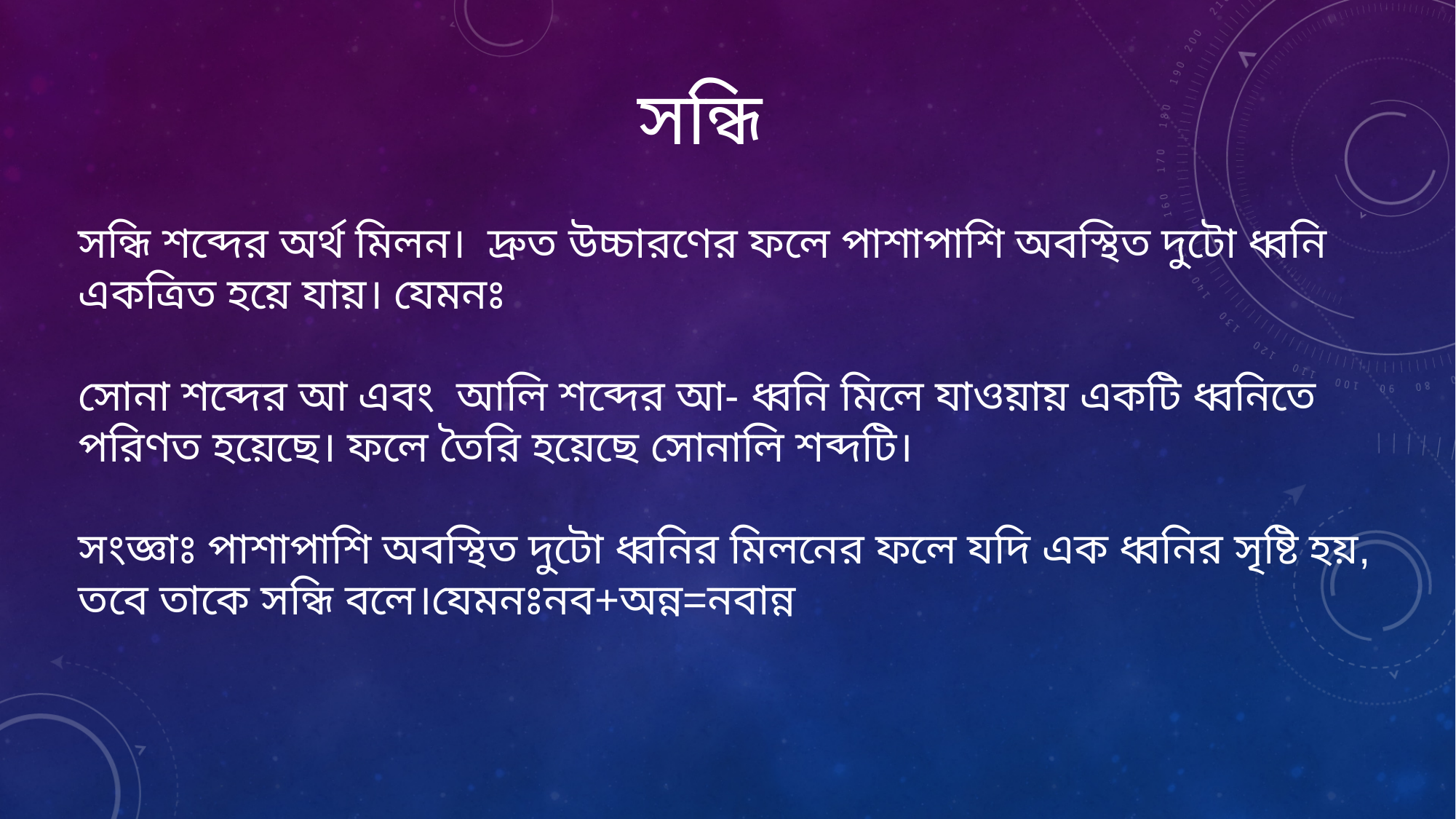

সন্ধি
সন্ধি শব্দের অর্থ মিলন।  দ্রুত উচ্চারণের ফলে পাশাপাশি অবস্থিত দুটো ধ্বনি একত্রিত হয়ে যায়। যেমনঃ

সোনা শব্দের আ এবং  আলি শব্দের আ- ধ্বনি মিলে যাওয়ায় একটি ধ্বনিতে পরিণত হয়েছে। ফলে তৈরি হয়েছে সোনালি শব্দটি।

সংজ্ঞাঃ পাশাপাশি অবস্থিত দুটো ধ্বনির মিলনের ফলে যদি এক ধ্বনির সৃষ্টি হয়, তবে তাকে সন্ধি বলে।যেমনঃনব+অন্ন=নবান্ন